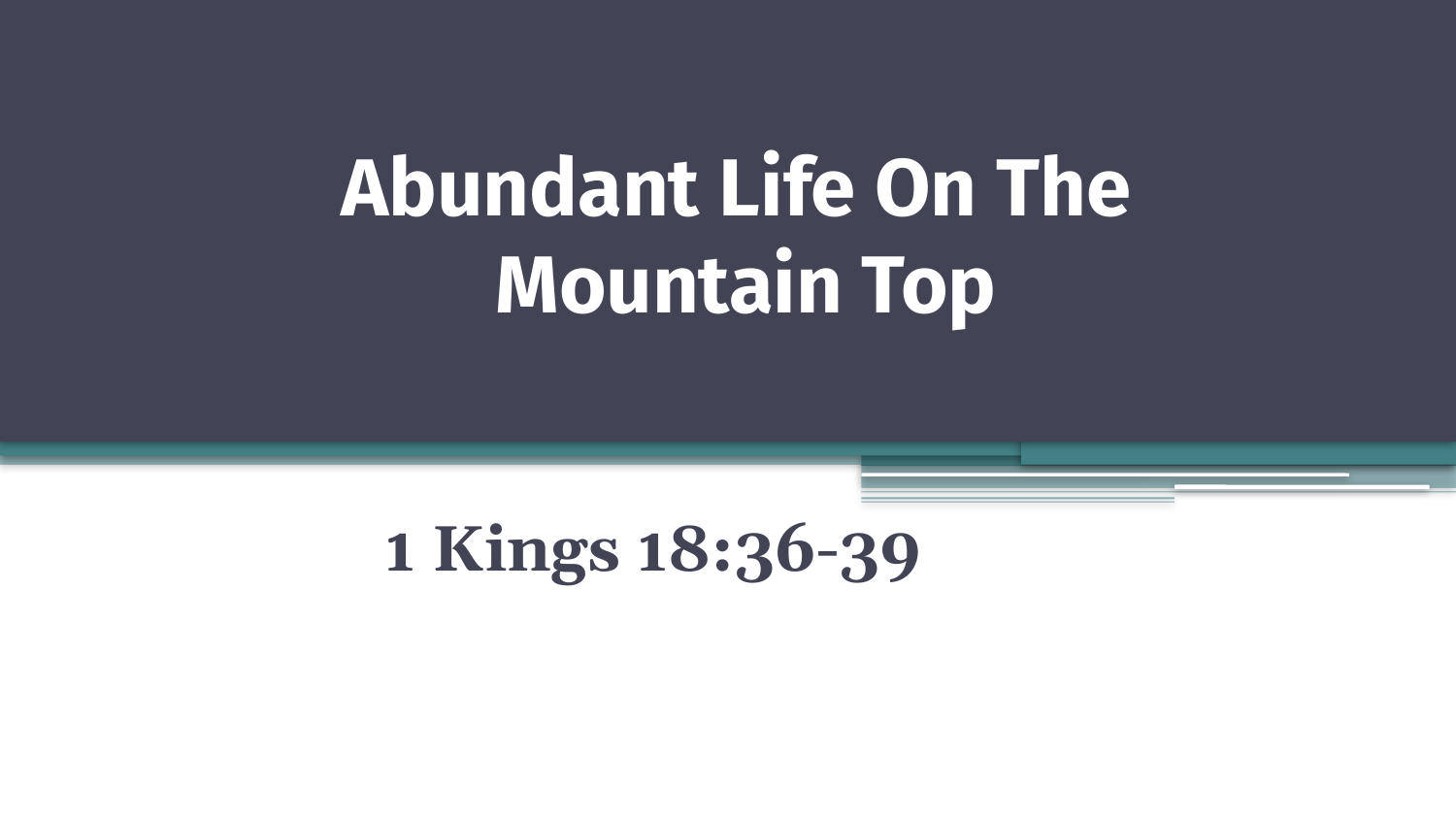

# Abundant Life On The Mountain Top
1 Kings 18:36-39